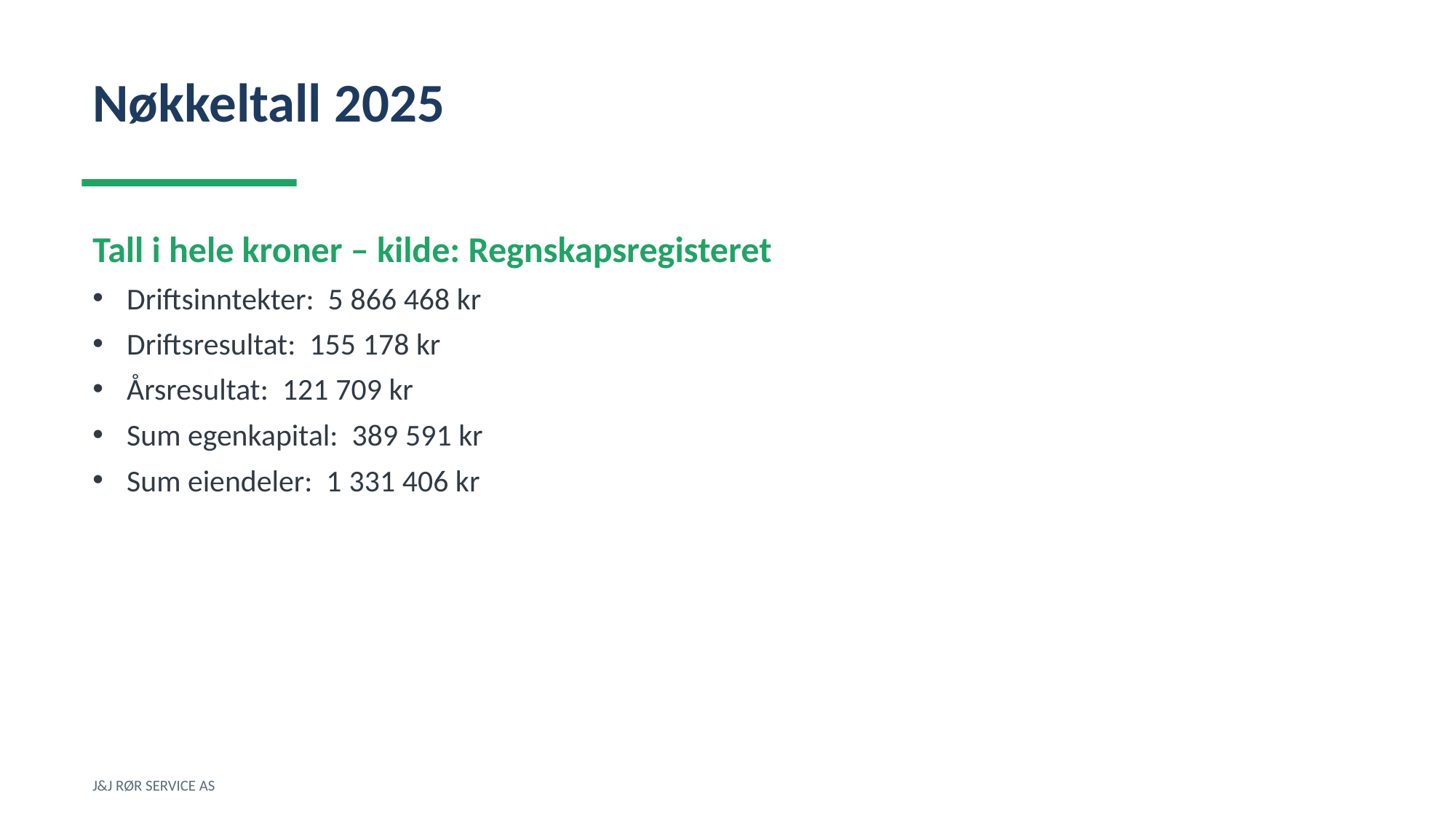

Nøkkeltall 2025

Tall i hele kroner – kilde: Regnskapsregisteret
Driftsinntekter:  5 866 468 kr
Driftsresultat:  155 178 kr
Årsresultat:  121 709 kr
Sum egenkapital:  389 591 kr
Sum eiendeler:  1 331 406 kr
J&J RØR SERVICE AS